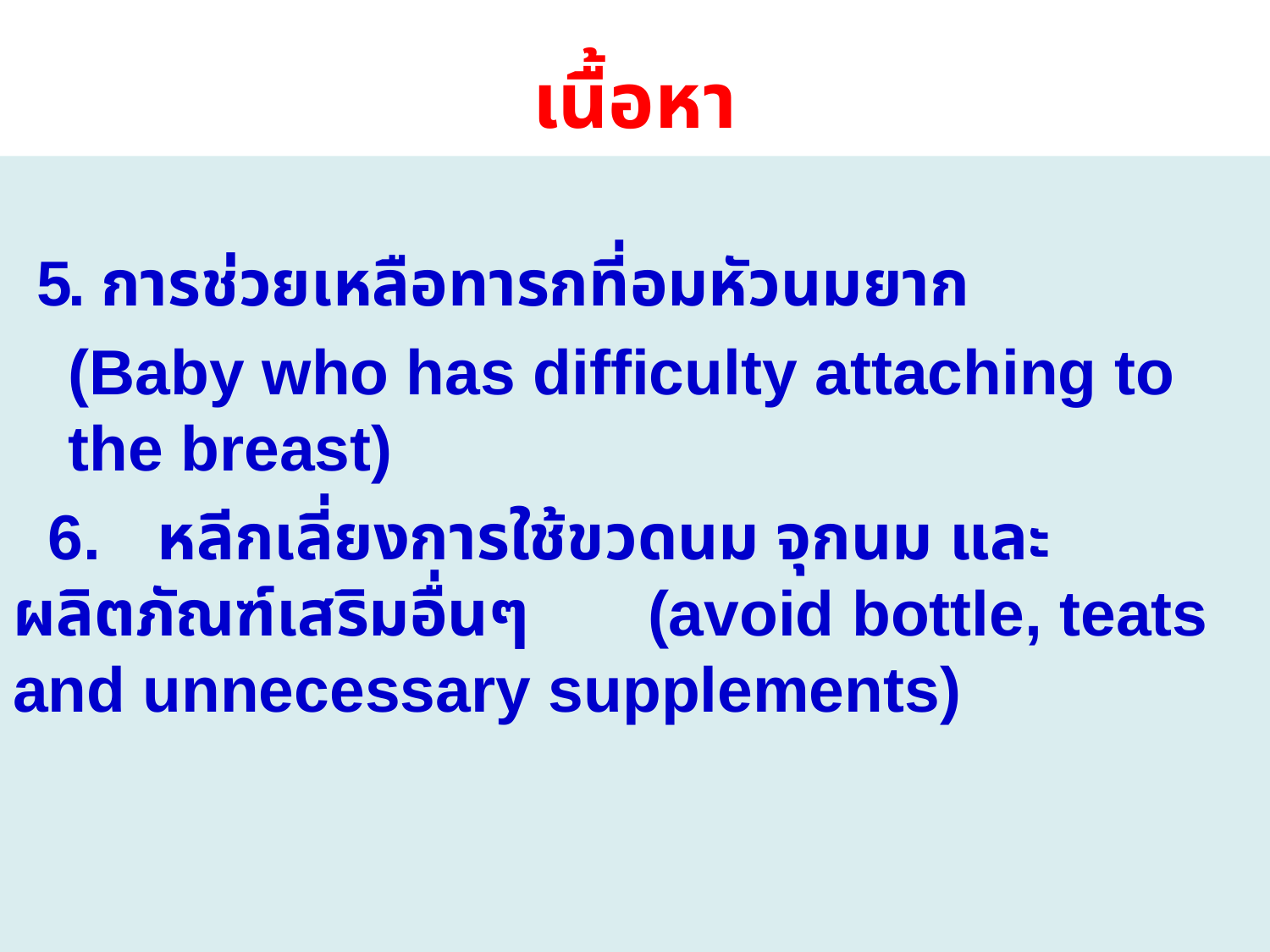

# เนื้อหา

 การช่วยเหลือทารกที่อมหัวนมยาก
(Baby who has difficulty attaching to the breast)
  6.	 หลีกเลี่ยงการใช้ขวดนม จุกนม และผลิตภัณฑ์เสริมอื่นๆ  	(avoid bottle, teats and unnecessary supplements)